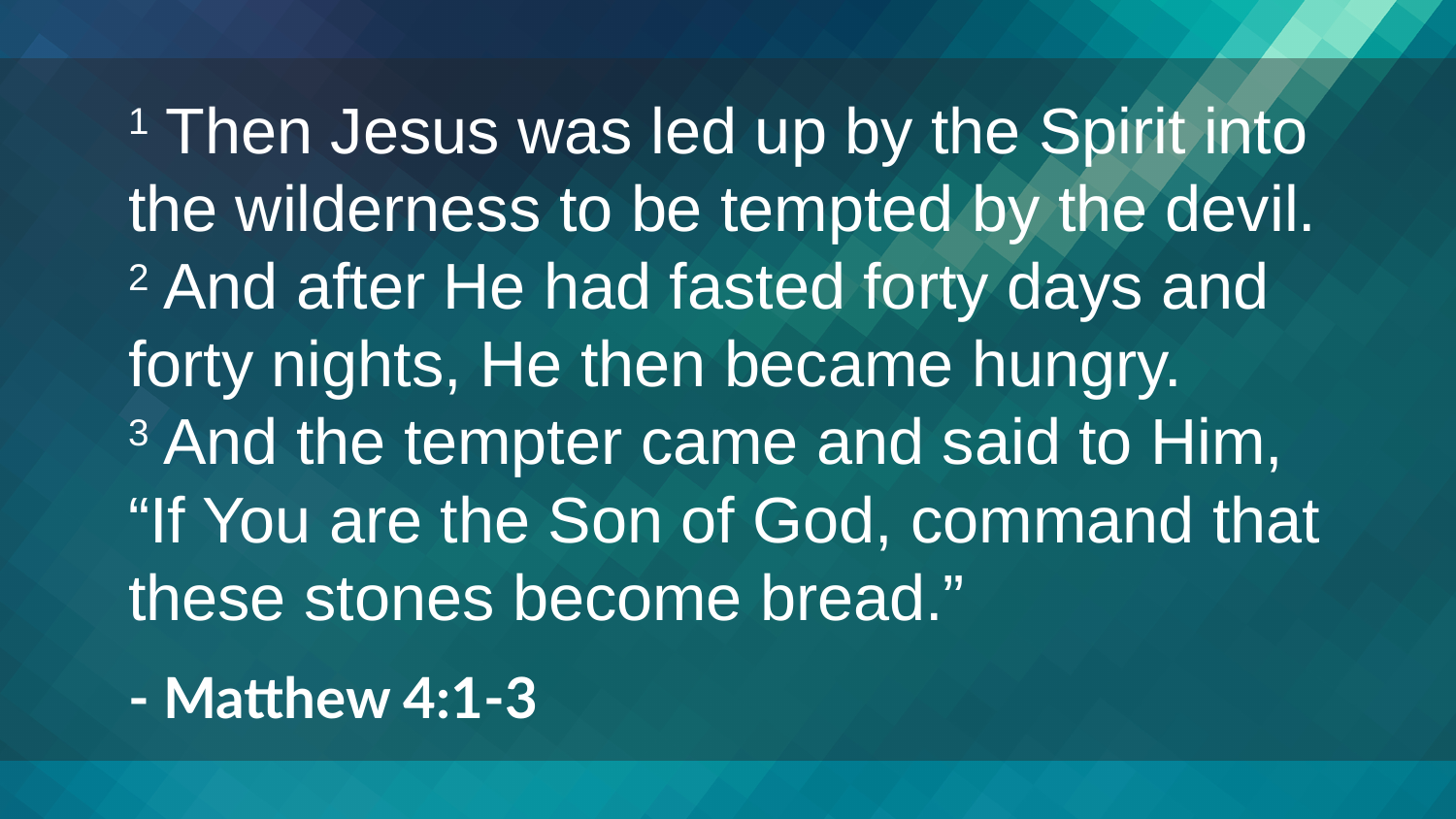

1 Then Jesus was led up by the Spirit into the wilderness to be tempted by the devil. 2 And after He had fasted forty days and forty nights, He then became hungry.
3 And the tempter came and said to Him, “If You are the Son of God, command that these stones become bread.”
- Matthew 4:1-3